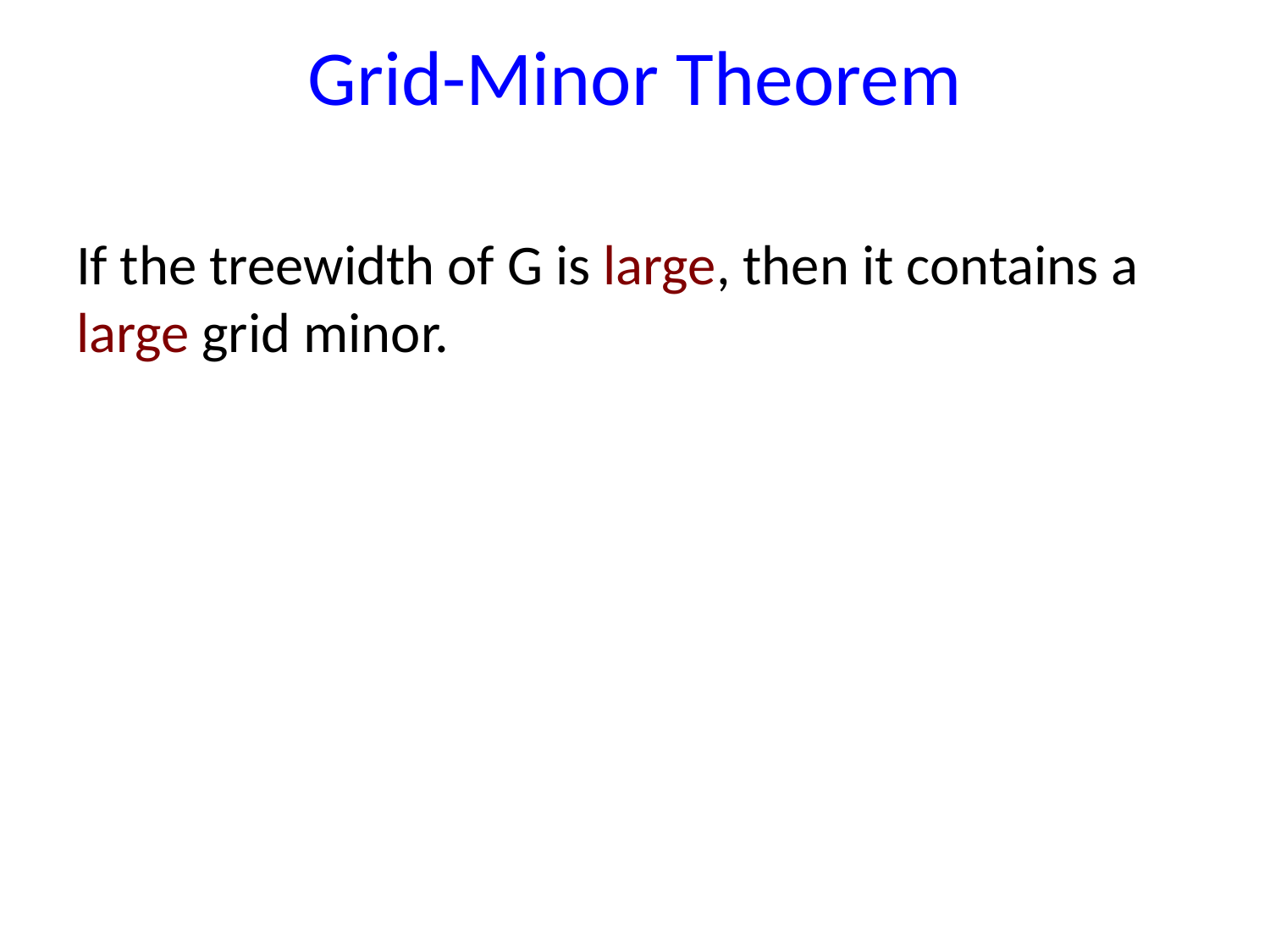

# Grid-Minor Theorem
If the treewidth of G is large, then it contains a large grid minor.